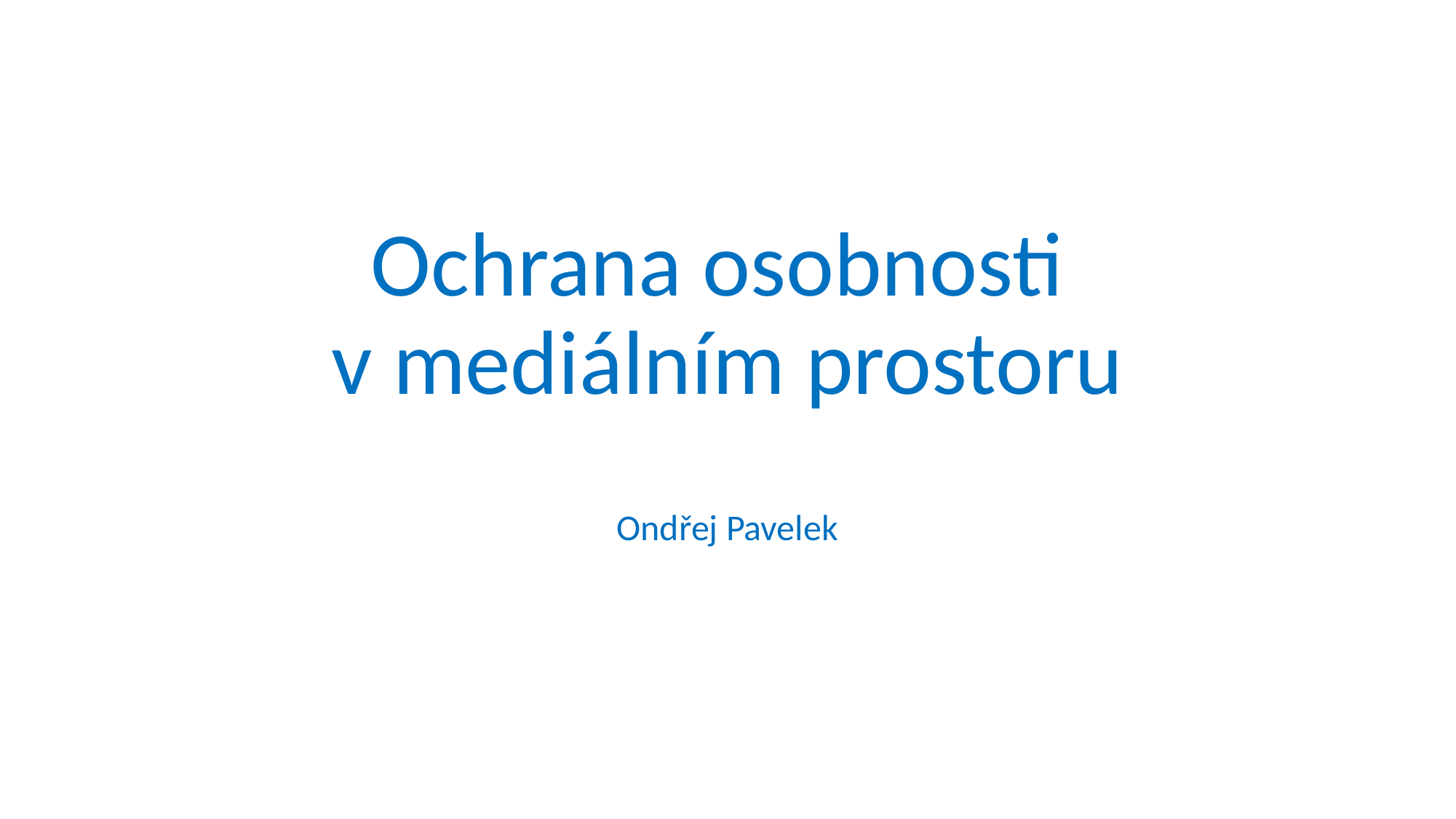

# Ochrana osobnosti v mediálním prostoru
Ondřej Pavelek